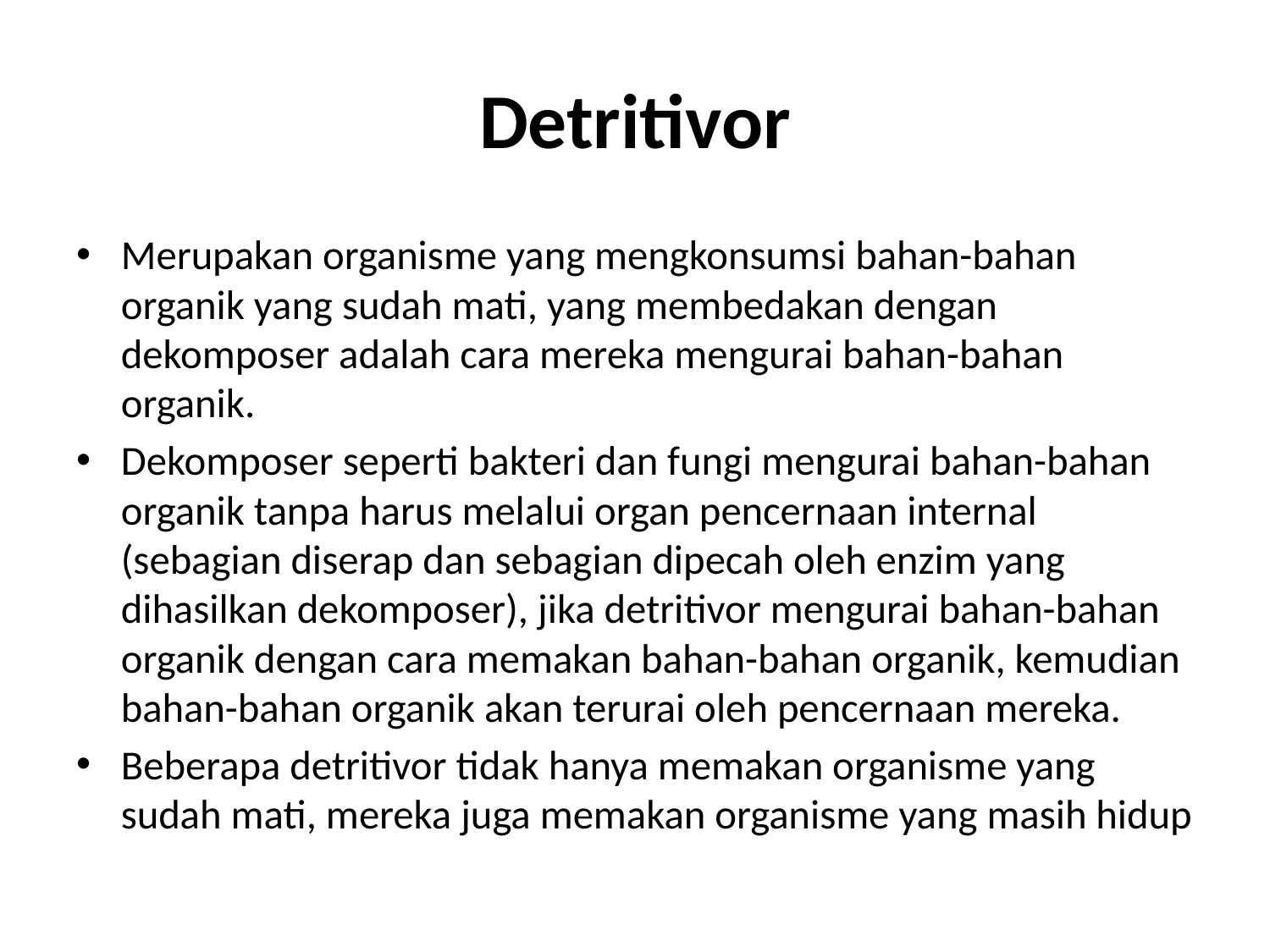

# Detritivor
Merupakan organisme yang mengkonsumsi bahan-bahan organik yang sudah mati, yang membedakan dengan dekomposer adalah cara mereka mengurai bahan-bahan organik.
Dekomposer seperti bakteri dan fungi mengurai bahan-bahan organik tanpa harus melalui organ pencernaan internal (sebagian diserap dan sebagian dipecah oleh enzim yang dihasilkan dekomposer), jika detritivor mengurai bahan-bahan organik dengan cara memakan bahan-bahan organik, kemudian bahan-bahan organik akan terurai oleh pencernaan mereka.
Beberapa detritivor tidak hanya memakan organisme yang sudah mati, mereka juga memakan organisme yang masih hidup